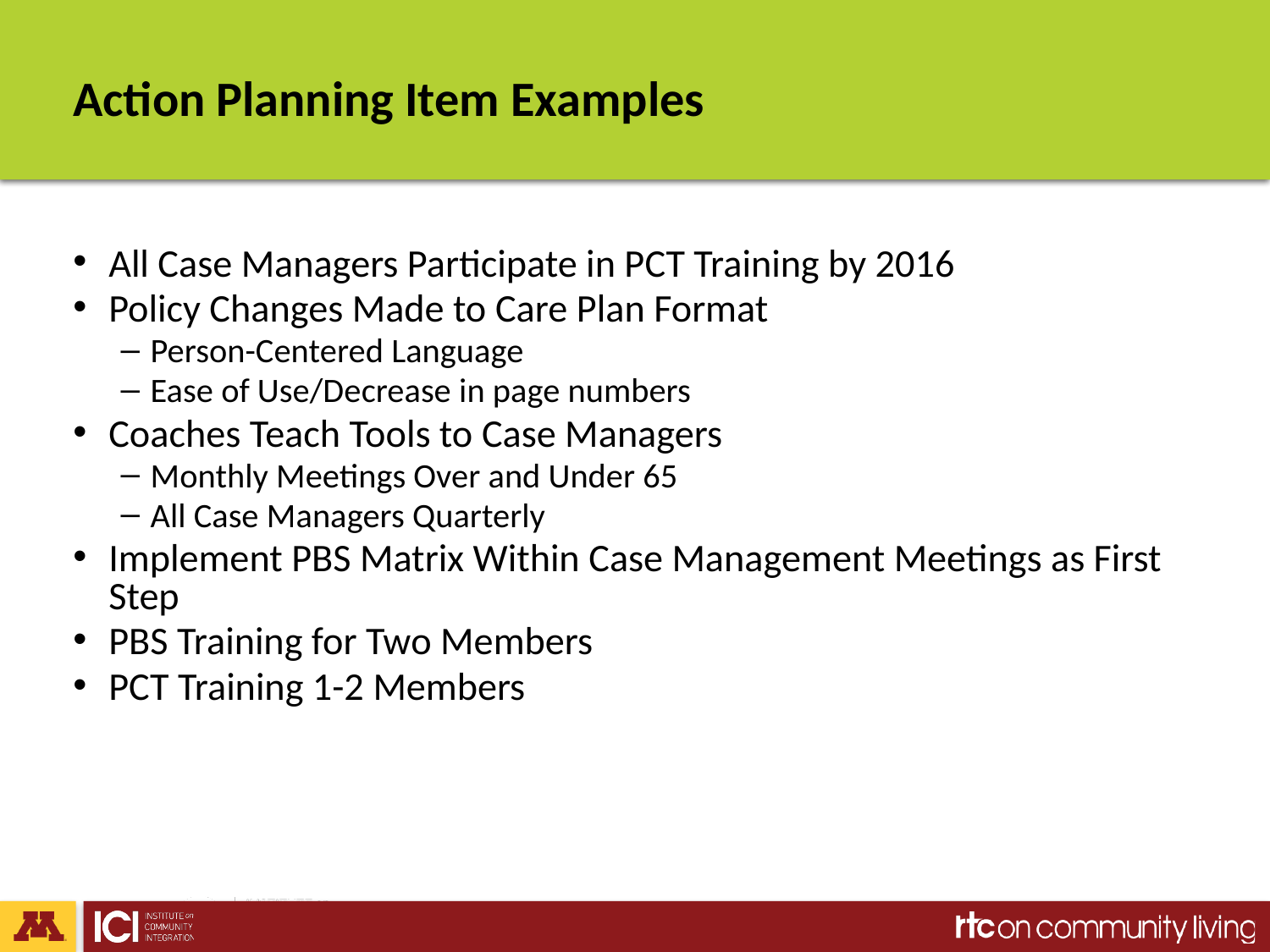

# Action Planning Item Examples
All Case Managers Participate in PCT Training by 2016
Policy Changes Made to Care Plan Format
Person-Centered Language
Ease of Use/Decrease in page numbers
Coaches Teach Tools to Case Managers
Monthly Meetings Over and Under 65
All Case Managers Quarterly
Implement PBS Matrix Within Case Management Meetings as First Step
PBS Training for Two Members
PCT Training 1-2 Members